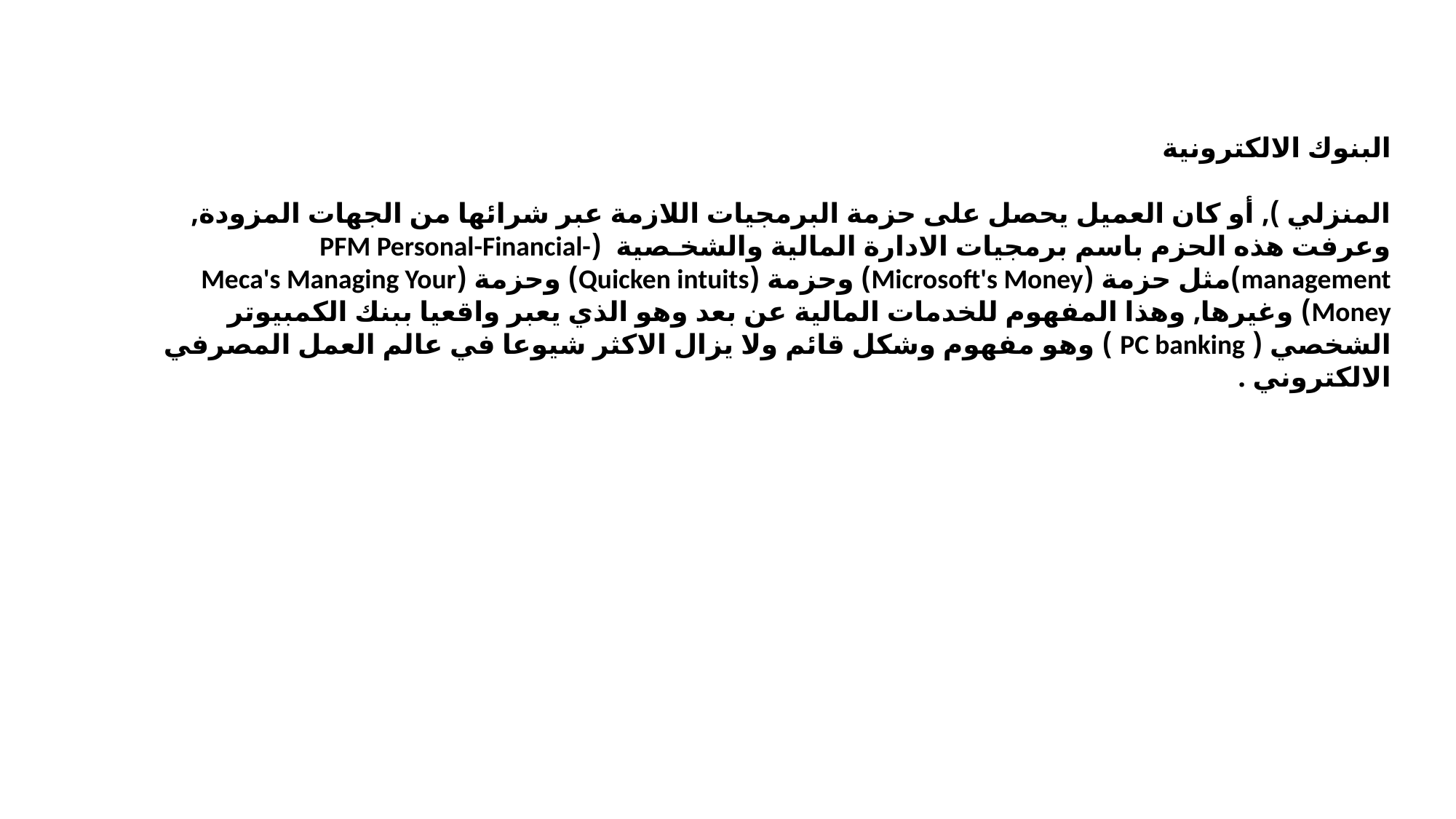

البنوك الالكترونية

المنزلي ), أو كان العميل يحصل على حزمة البرمجيات اللازمة عبر شرائها من الجهات المزودة, وعرفت هذه الحزم باسم برمجيات الادارة المالية والشخـصية  (PFM Personal-Financial-management)مثل حزمة (Microsoft's Money) وحزمة (Quicken intuits) وحزمة (Meca's Managing Your Money) وغيرها, وهذا المفهوم للخدمات المالية عن بعد وهو الذي يعبر واقعيا ببنك الكمبيوتر الشخصي ( PC banking ) وهو مفهوم وشكل قائم ولا يزال الاكثر شيوعا في عالم العمل المصرفي الالكتروني .